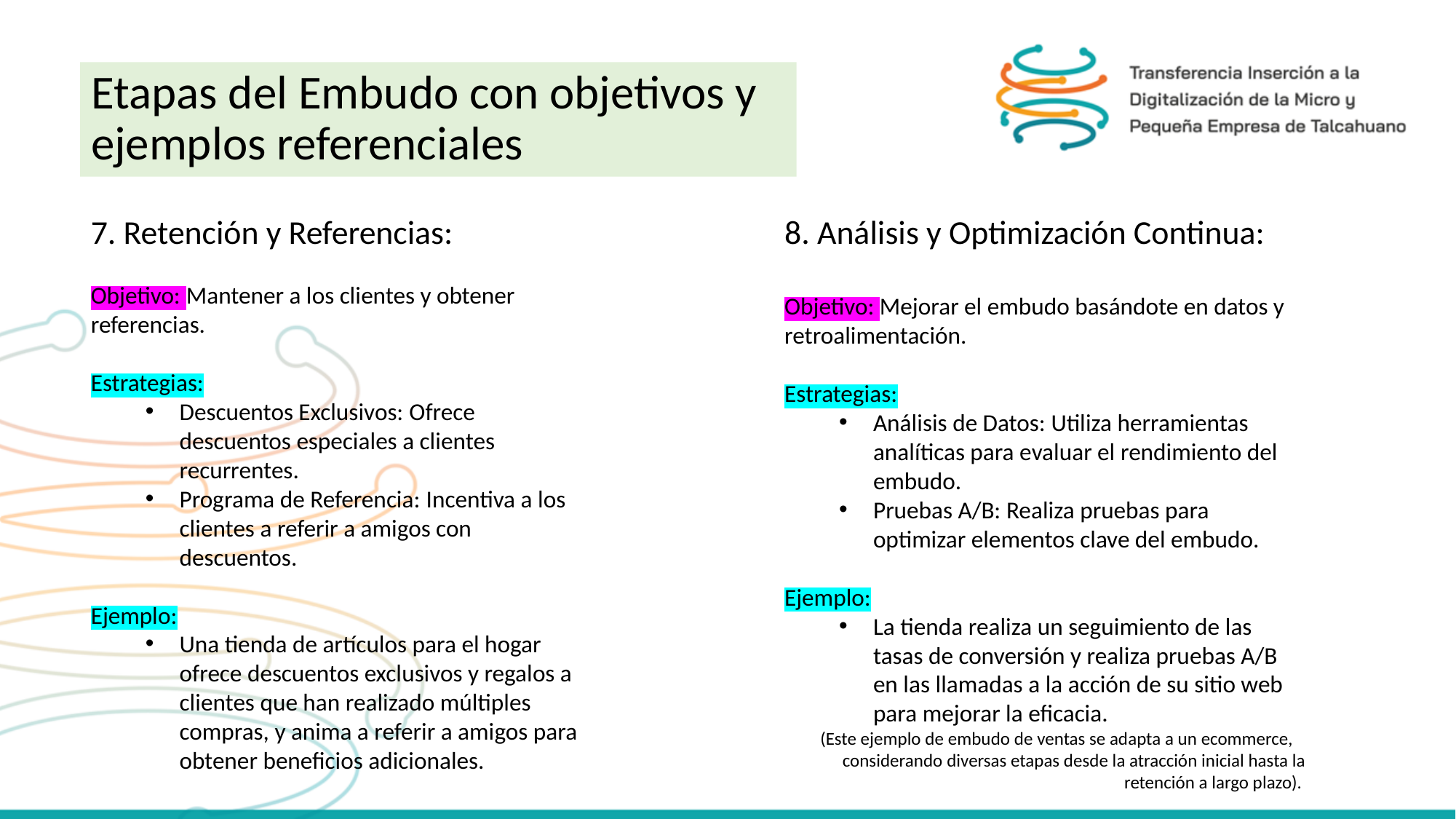

Etapas del Embudo con objetivos y ejemplos referenciales
7. Retención y Referencias:

Objetivo: Mantener a los clientes y obtener referencias.

Estrategias:
Descuentos Exclusivos: Ofrece descuentos especiales a clientes recurrentes.
Programa de Referencia: Incentiva a los clientes a referir a amigos con descuentos.

Ejemplo:
Una tienda de artículos para el hogar ofrece descuentos exclusivos y regalos a clientes que han realizado múltiples compras, y anima a referir a amigos para obtener beneficios adicionales.
8. Análisis y Optimización Continua:

Objetivo: Mejorar el embudo basándote en datos y retroalimentación.

Estrategias:
Análisis de Datos: Utiliza herramientas analíticas para evaluar el rendimiento del embudo.
Pruebas A/B: Realiza pruebas para optimizar elementos clave del embudo.

Ejemplo:
La tienda realiza un seguimiento de las tasas de conversión y realiza pruebas A/B en las llamadas a la acción de su sitio web para mejorar la eficacia.
(Este ejemplo de embudo de ventas se adapta a un ecommerce,    considerando diversas etapas desde la atracción inicial hasta la retención a largo plazo).